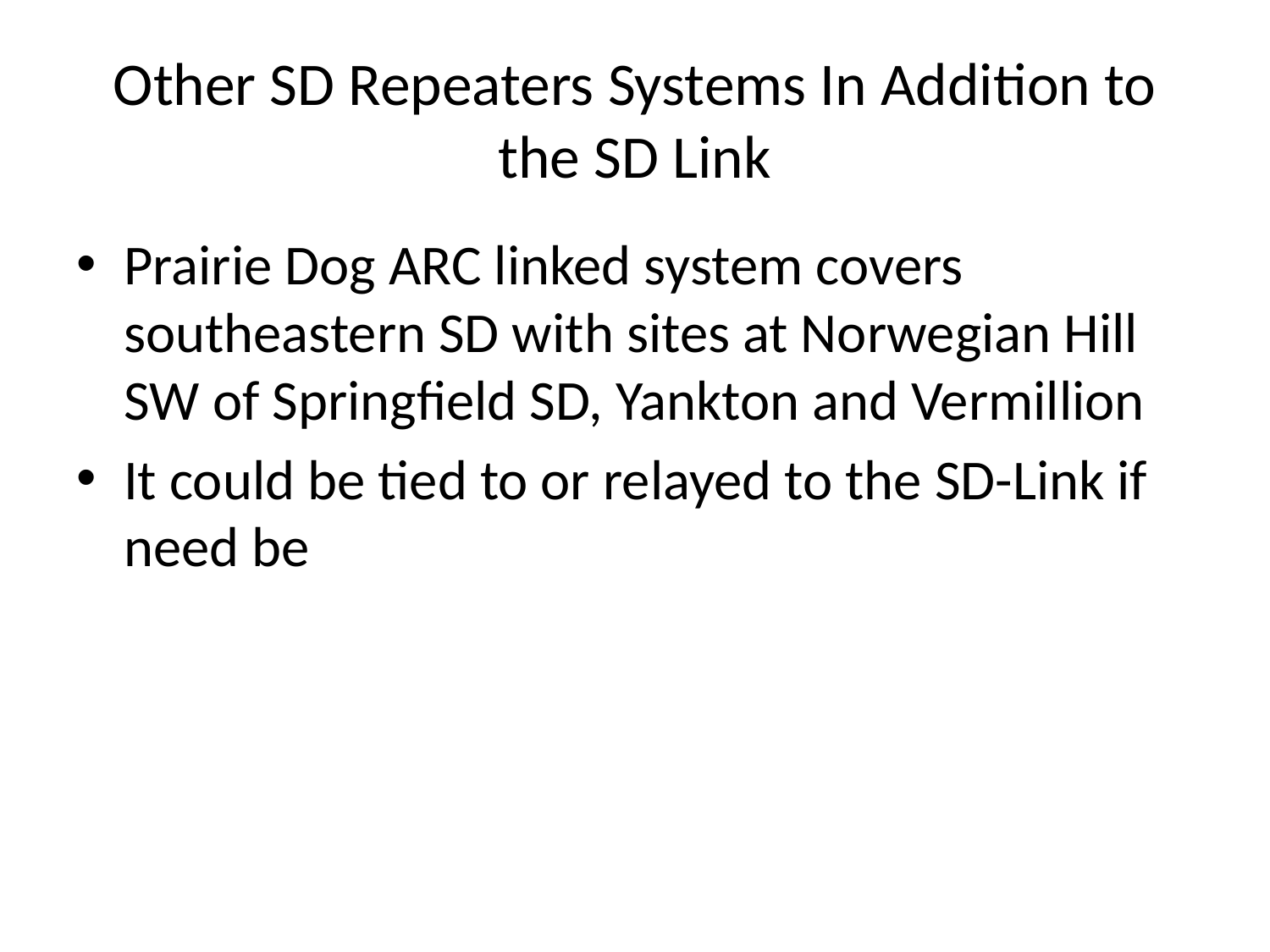

# Other SD Repeaters Systems In Addition to the SD Link
Prairie Dog ARC linked system covers southeastern SD with sites at Norwegian Hill SW of Springfield SD, Yankton and Vermillion
It could be tied to or relayed to the SD-Link if need be